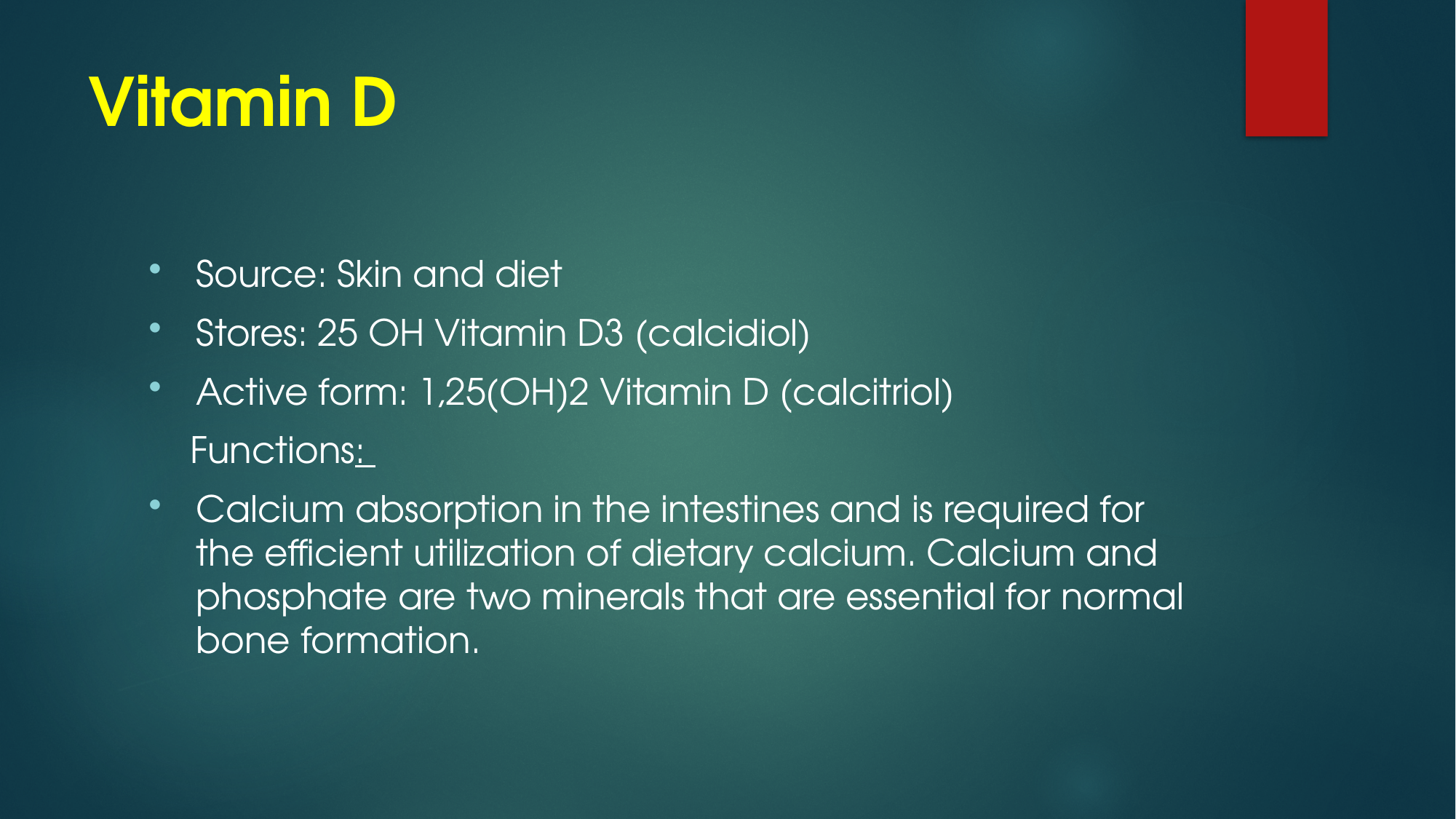

# Vitamin D
Source: Skin and diet
Stores: 25 OH Vitamin D3 (calcidiol)
Active form: 1,25(OH)2 Vitamin D (calcitriol)
    Functions:
Calcium absorption in the intestines and is required for the efficient utilization of dietary calcium. Calcium and phosphate are two minerals that are essential for normal bone formation.